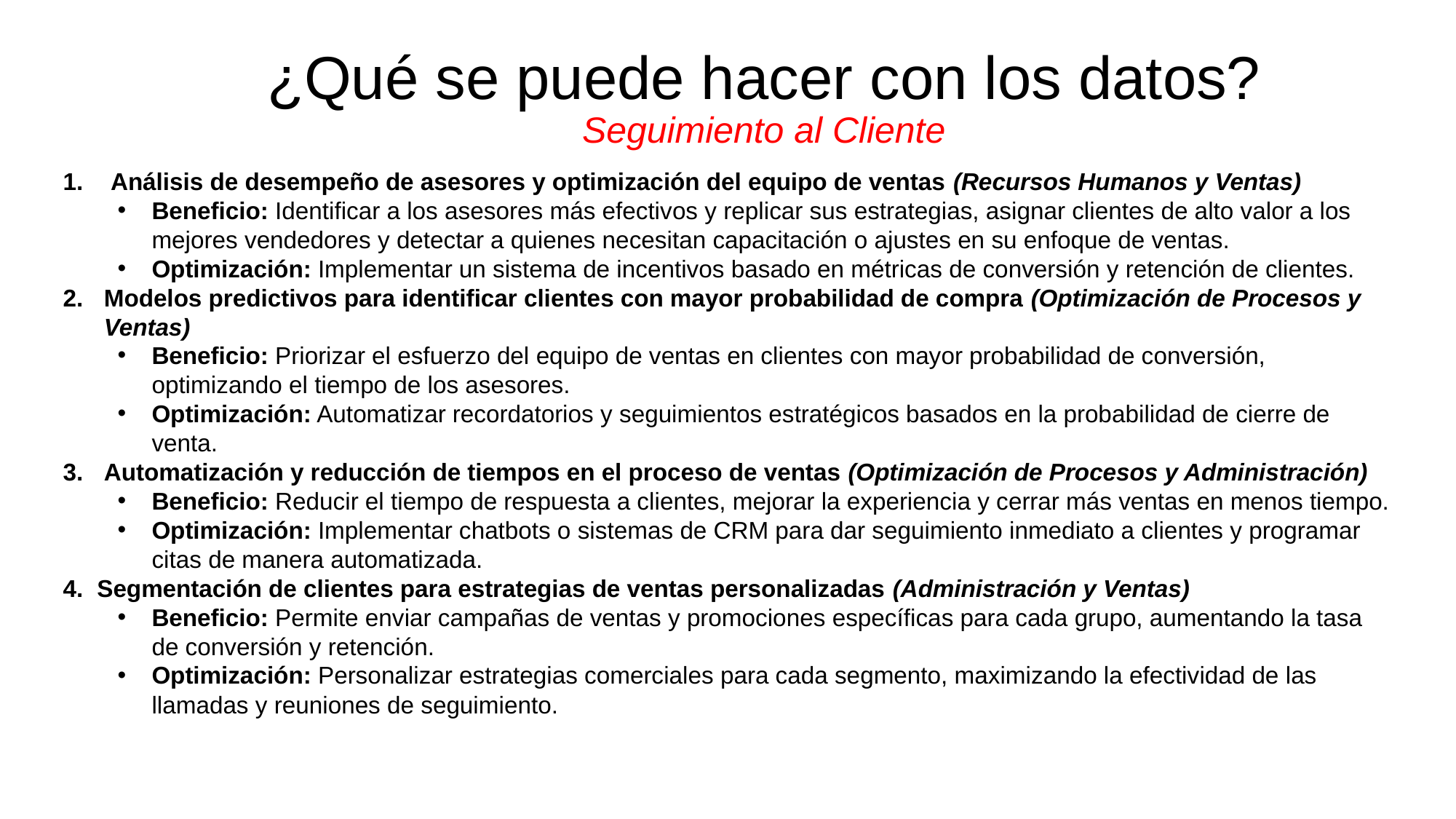

¿Qué se puede hacer con los datos?
Seguimiento al Cliente
 Análisis de desempeño de asesores y optimización del equipo de ventas (Recursos Humanos y Ventas)
Beneficio: Identificar a los asesores más efectivos y replicar sus estrategias, asignar clientes de alto valor a los mejores vendedores y detectar a quienes necesitan capacitación o ajustes en su enfoque de ventas.
Optimización: Implementar un sistema de incentivos basado en métricas de conversión y retención de clientes.
Modelos predictivos para identificar clientes con mayor probabilidad de compra (Optimización de Procesos y Ventas)
Beneficio: Priorizar el esfuerzo del equipo de ventas en clientes con mayor probabilidad de conversión, optimizando el tiempo de los asesores.
Optimización: Automatizar recordatorios y seguimientos estratégicos basados en la probabilidad de cierre de venta.
Automatización y reducción de tiempos en el proceso de ventas (Optimización de Procesos y Administración)
Beneficio: Reducir el tiempo de respuesta a clientes, mejorar la experiencia y cerrar más ventas en menos tiempo.
Optimización: Implementar chatbots o sistemas de CRM para dar seguimiento inmediato a clientes y programar citas de manera automatizada.
 Segmentación de clientes para estrategias de ventas personalizadas (Administración y Ventas)
Beneficio: Permite enviar campañas de ventas y promociones específicas para cada grupo, aumentando la tasa de conversión y retención.
Optimización: Personalizar estrategias comerciales para cada segmento, maximizando la efectividad de las llamadas y reuniones de seguimiento.